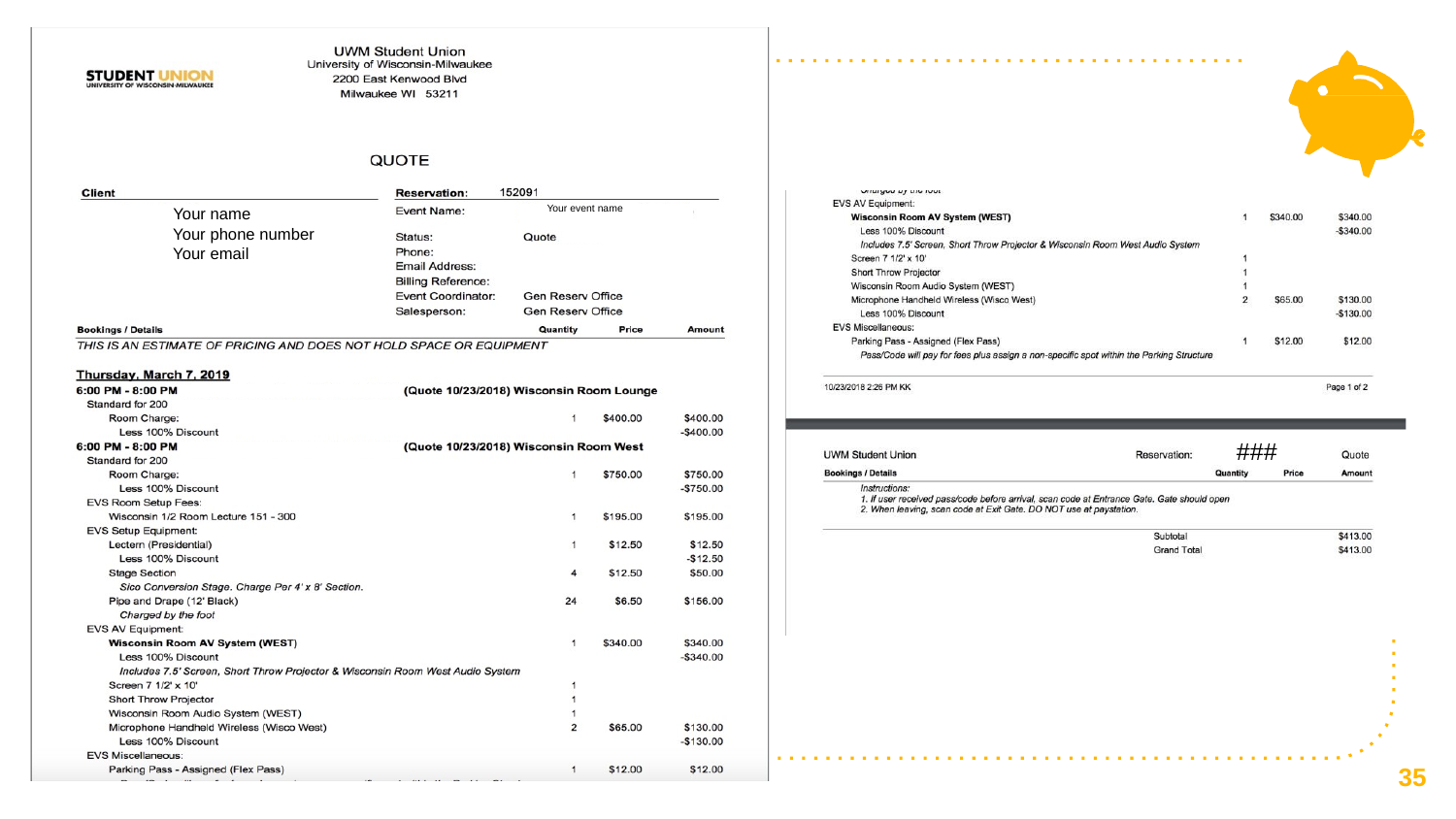

Your event name
Your name
Your phone number
Your email
###
35